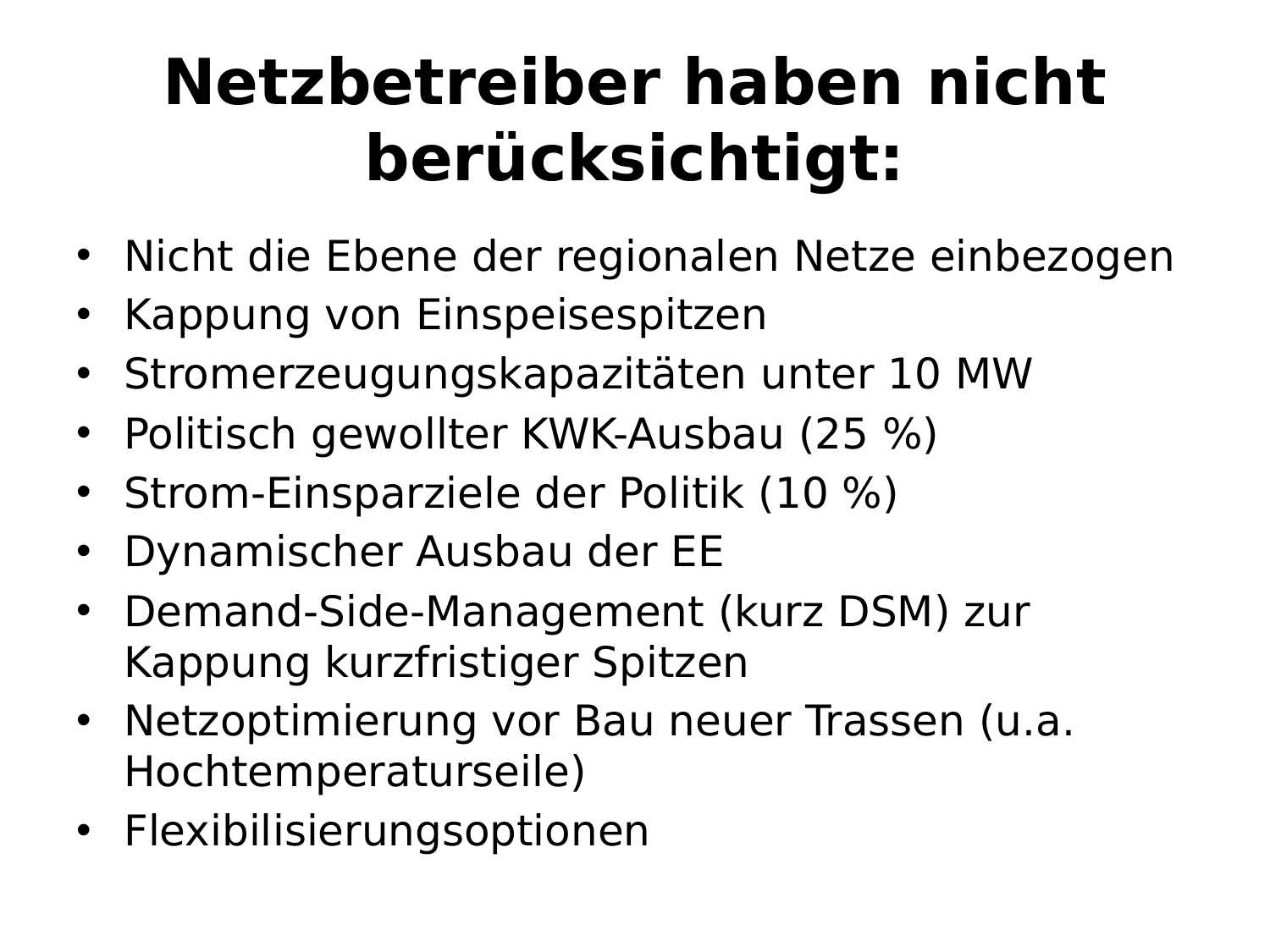

# Netzbetreiber haben nicht berücksichtigt:
Nicht die Ebene der regionalen Netze einbezogen
Kappung von Einspeisespitzen
Stromerzeugungskapazitäten unter 10 MW
Politisch gewollter KWK-Ausbau (25 %)
Strom-Einsparziele der Politik (10 %)
Dynamischer Ausbau der EE
Demand-Side-Management (kurz DSM) zur Kappung kurzfristiger Spitzen
Netzoptimierung vor Bau neuer Trassen (u.a. Hochtemperaturseile)
Flexibilisierungsoptionen